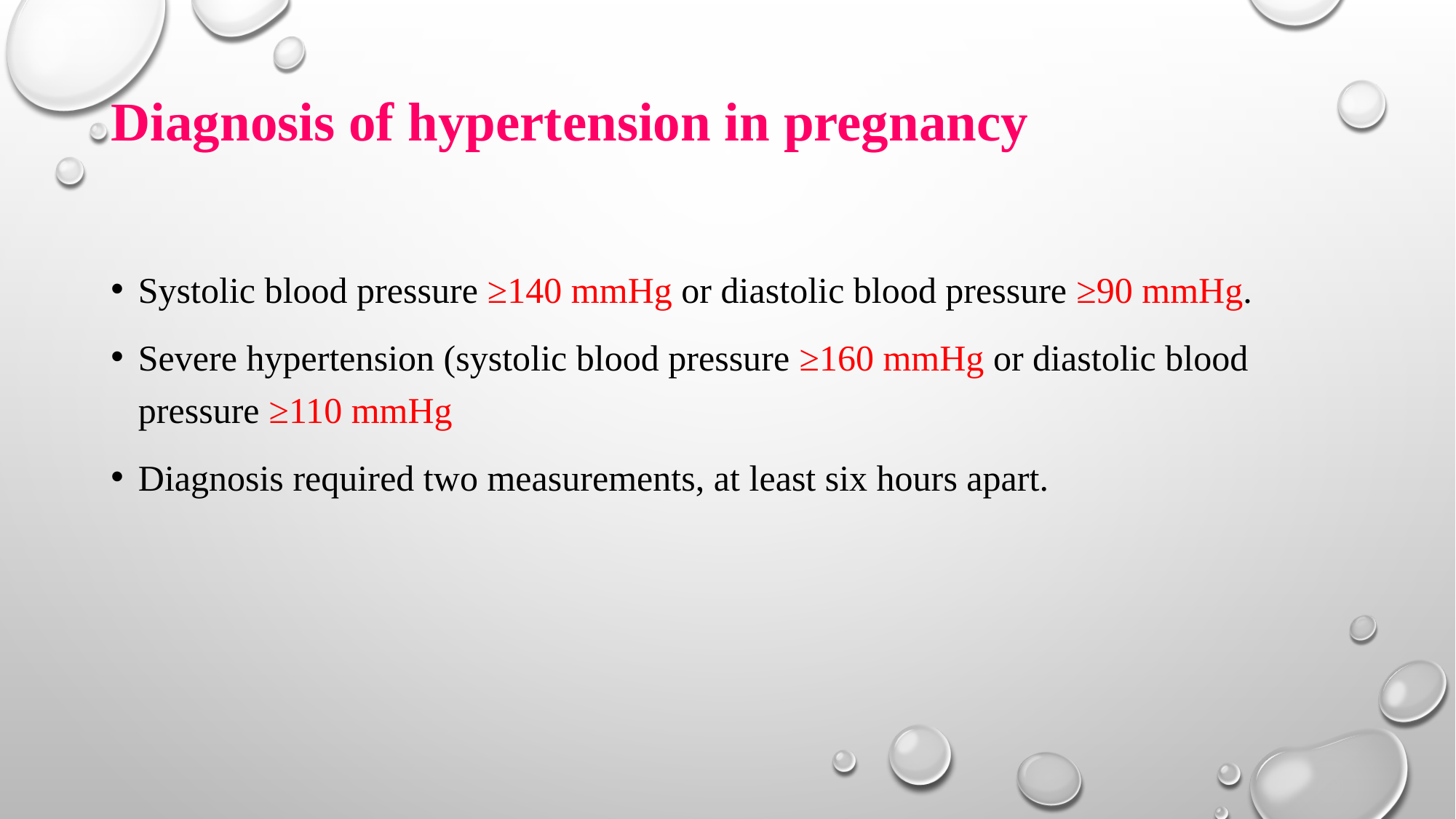

# Diagnosis of hypertension in pregnancy

Systolic blood pressure ≥140 mmHg or diastolic blood pressure ≥90 mmHg.
Severe hypertension (systolic blood pressure ≥160 mmHg or diastolic blood pressure ≥110 mmHg
Diagnosis required two measurements, at least six hours apart.